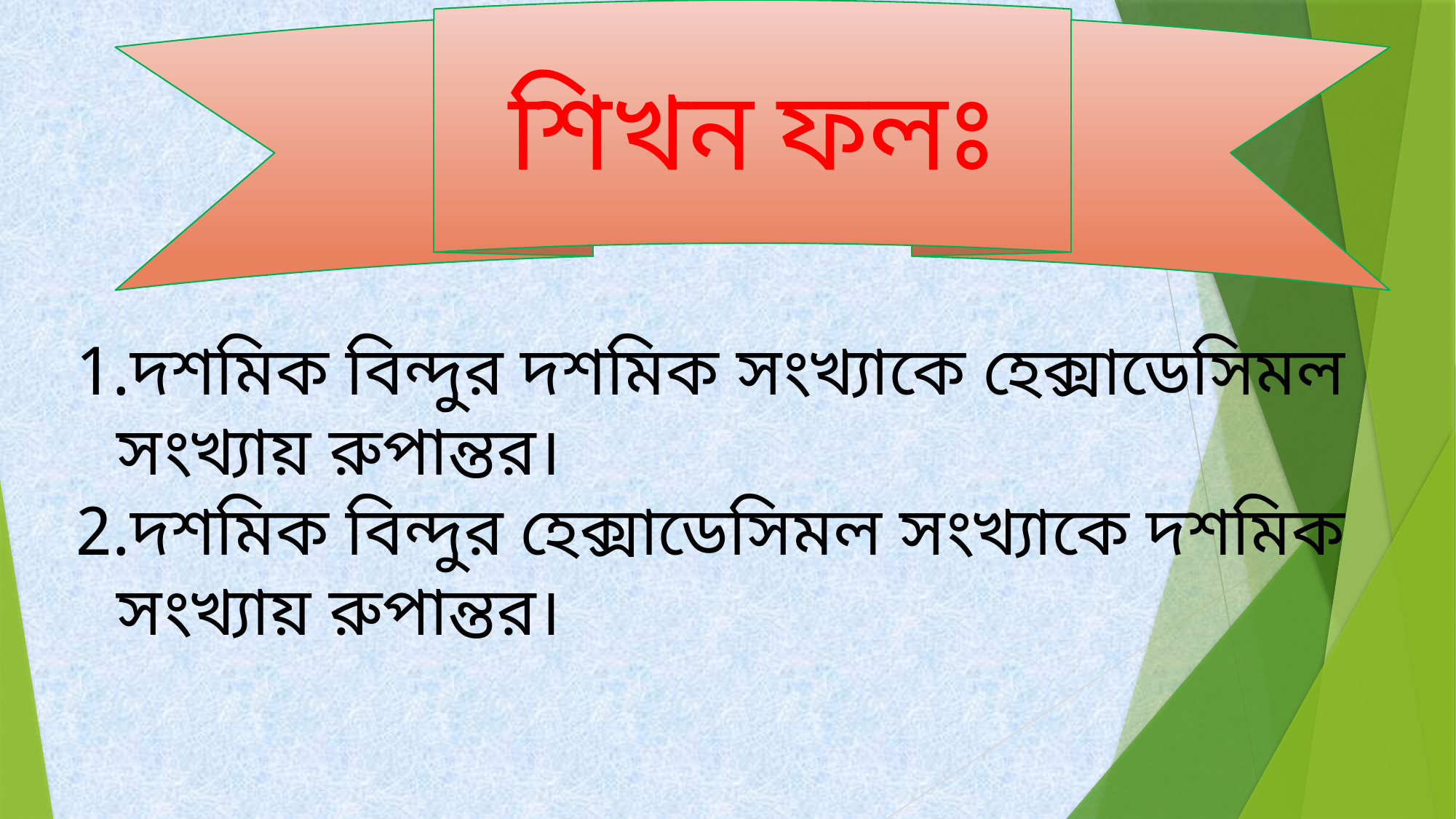

শিখন ফলঃ

দশমিক বিন্দুর দশমিক সংখ্যাকে হেক্সাডেসিমল সংখ্যায় রুপান্তর।
দশমিক বিন্দুর হেক্সাডেসিমল সংখ্যাকে দশমিক  সংখ্যায় রুপান্তর।